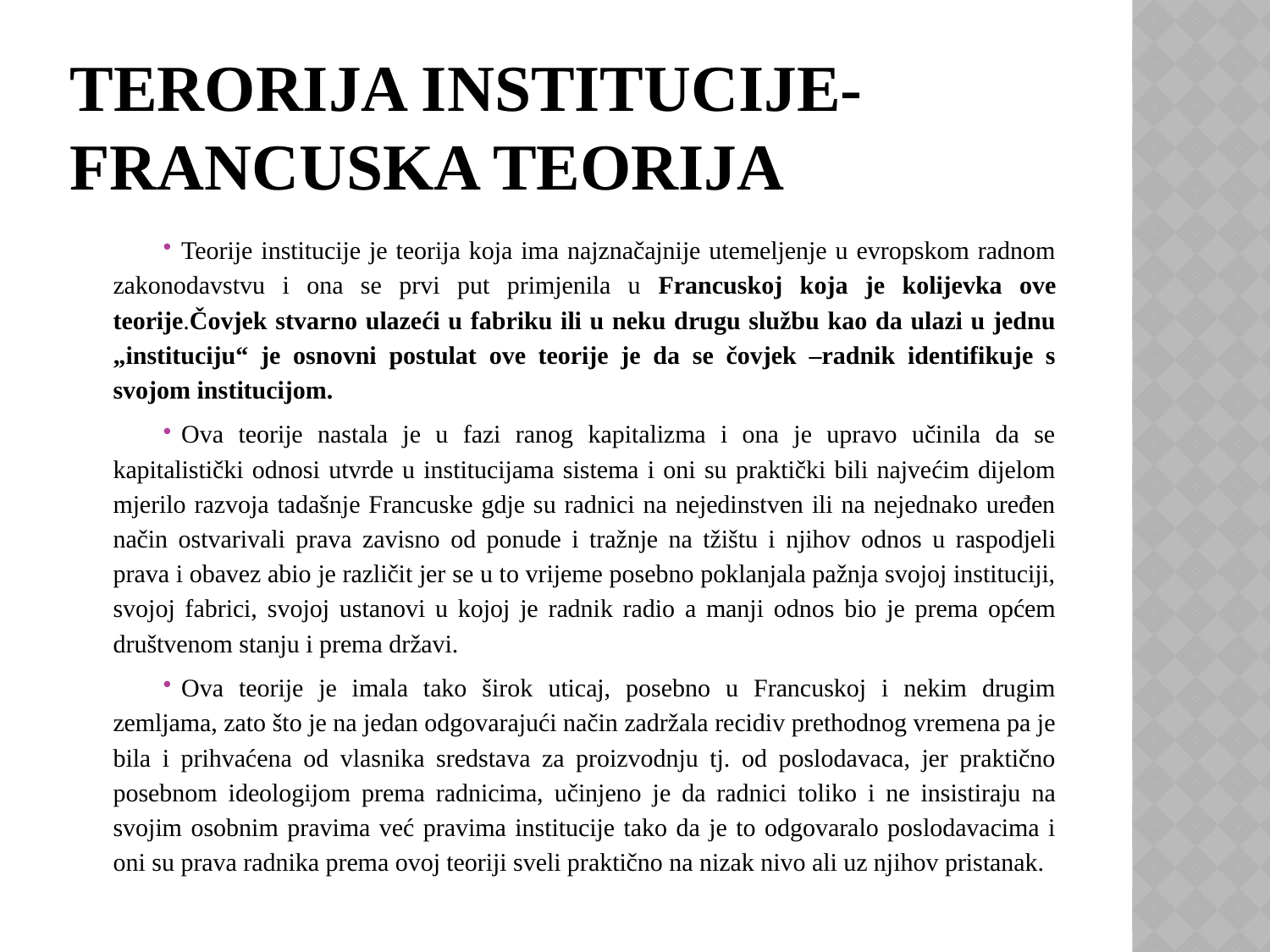

# Terorija institucije- francuska teorija
Teorije institucije je teorija koja ima najznačajnije utemeljenje u evropskom radnom zakonodavstvu i ona se prvi put primjenila u Francuskoj koja je kolijevka ove teorije.Čovjek stvarno ulazeći u fabriku ili u neku drugu službu kao da ulazi u jednu „instituciju“ je osnovni postulat ove teorije je da se čovjek –radnik identifikuje s svojom institucijom.
Ova teorije nastala je u fazi ranog kapitalizma i ona je upravo učinila da se kapitalistički odnosi utvrde u institucijama sistema i oni su praktički bili najvećim dijelom mjerilo razvoja tadašnje Francuske gdje su radnici na nejedinstven ili na nejednako uređen način ostvarivali prava zavisno od ponude i tražnje na tžištu i njihov odnos u raspodjeli prava i obavez abio je različit jer se u to vrijeme posebno poklanjala pažnja svojoj instituciji, svojoj fabrici, svojoj ustanovi u kojoj je radnik radio a manji odnos bio je prema općem društvenom stanju i prema državi.
Ova teorije je imala tako širok uticaj, posebno u Francuskoj i nekim drugim zemljama, zato što je na jedan odgovarajući način zadržala recidiv prethodnog vremena pa je bila i prihvaćena od vlasnika sredstava za proizvodnju tj. od poslodavaca, jer praktično posebnom ideologijom prema radnicima, učinjeno je da radnici toliko i ne insistiraju na svojim osobnim pravima već pravima institucije tako da je to odgovaralo poslodavacima i oni su prava radnika prema ovoj teoriji sveli praktično na nizak nivo ali uz njihov pristanak.